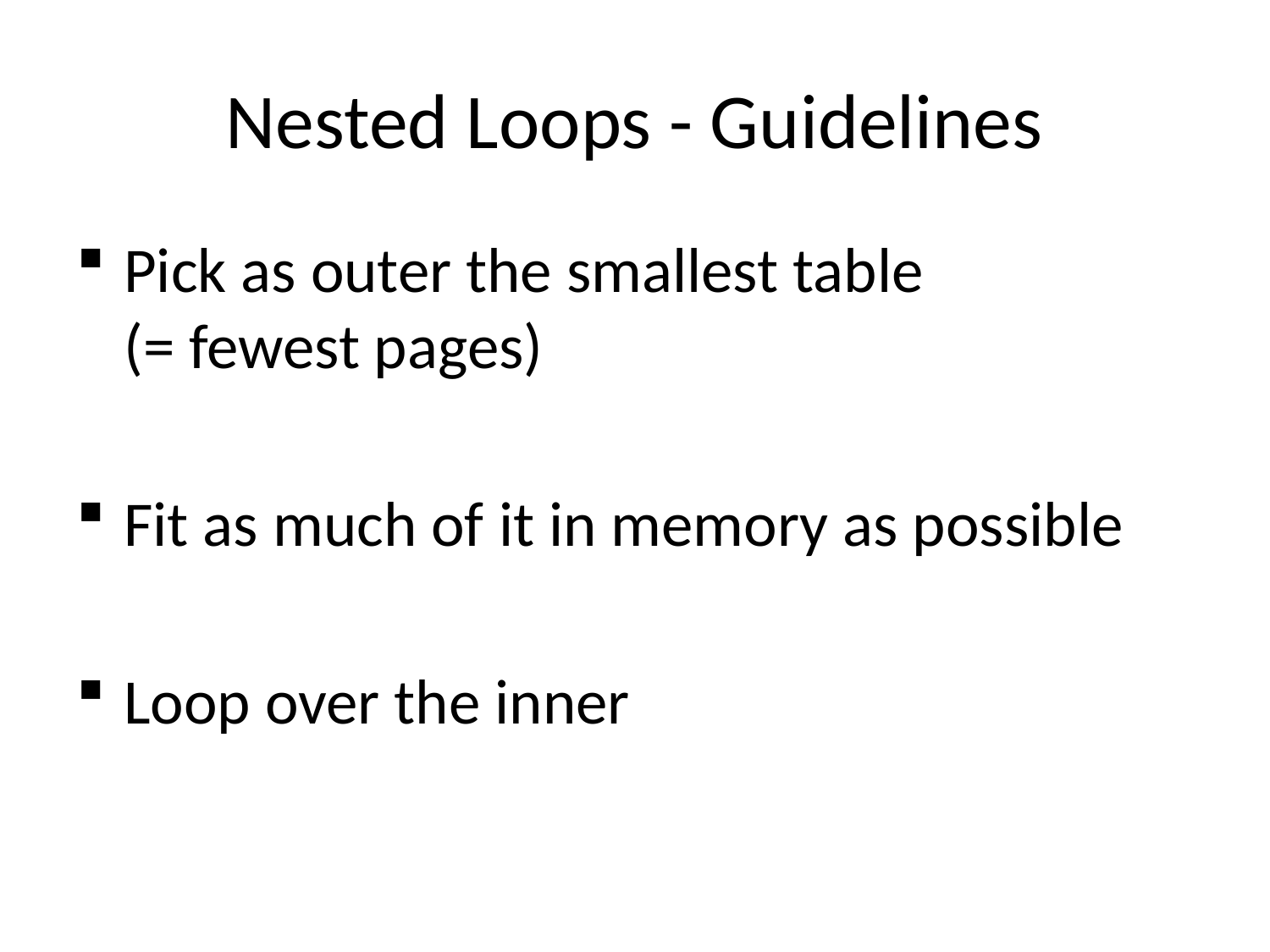

# Nested Loops - Guidelines
Pick as outer the smallest table
(= fewest pages)

Fit as much of it in memory as possible

Loop over the inner